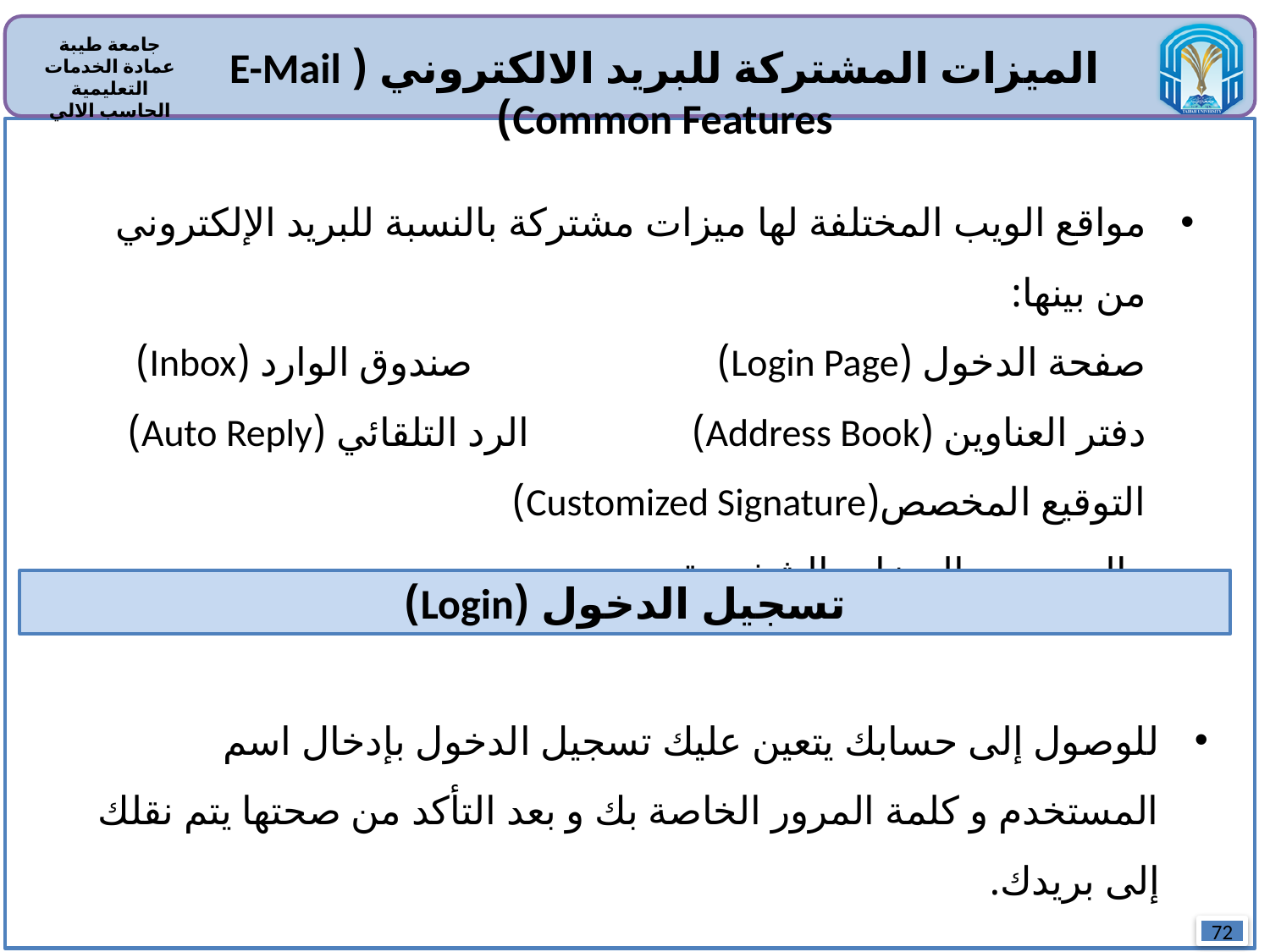

الميزات المشتركة للبريد الالكتروني ( E-Mail Common Features)
مواقع الويب المختلفة لها ميزات مشتركة بالنسبة للبريد الإلكتروني من بينها:
صفحة الدخول (Login Page)                        صندوق الوارد (Inbox)
دفتر العناوين (Address Book)                الرد التلقائي (Auto Reply)
التوقيع المخصص(Customized Signature)
والعديد من الميزات الشخصية.
تسجيل الدخول (Login)
للوصول إلى حسابك يتعين عليك تسجيل الدخول بإدخال اسم المستخدم و كلمة المرور الخاصة بك و بعد التأكد من صحتها يتم نقلك إلى بريدك.